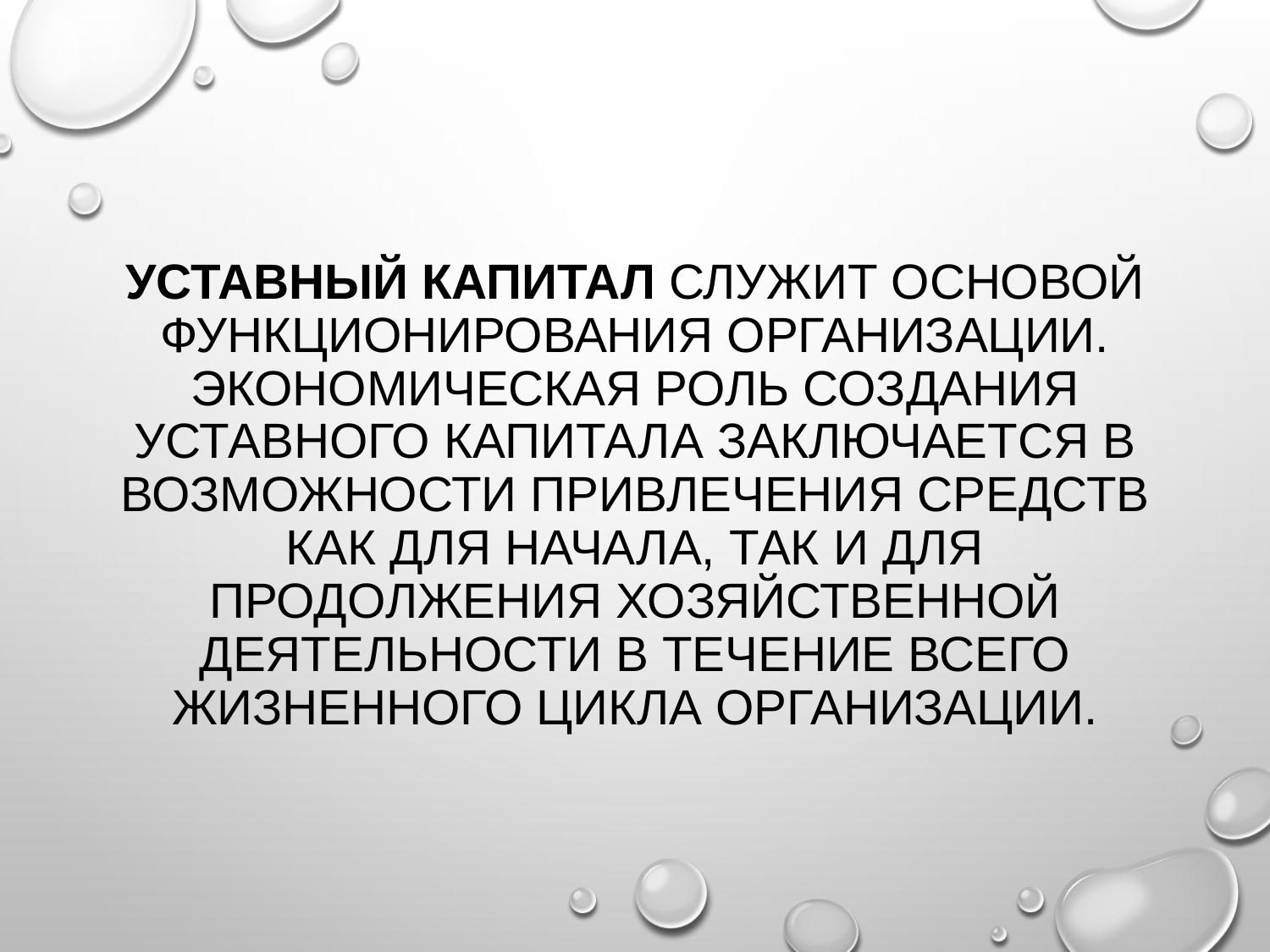

# Уставный капитал служит основой функционирования организации. Экономическая роль создания уставного капитала заключается в возможности привлечения средств как для начала, так и для продолжения хозяйственной деятельности в течение всего жизненного цикла организации.